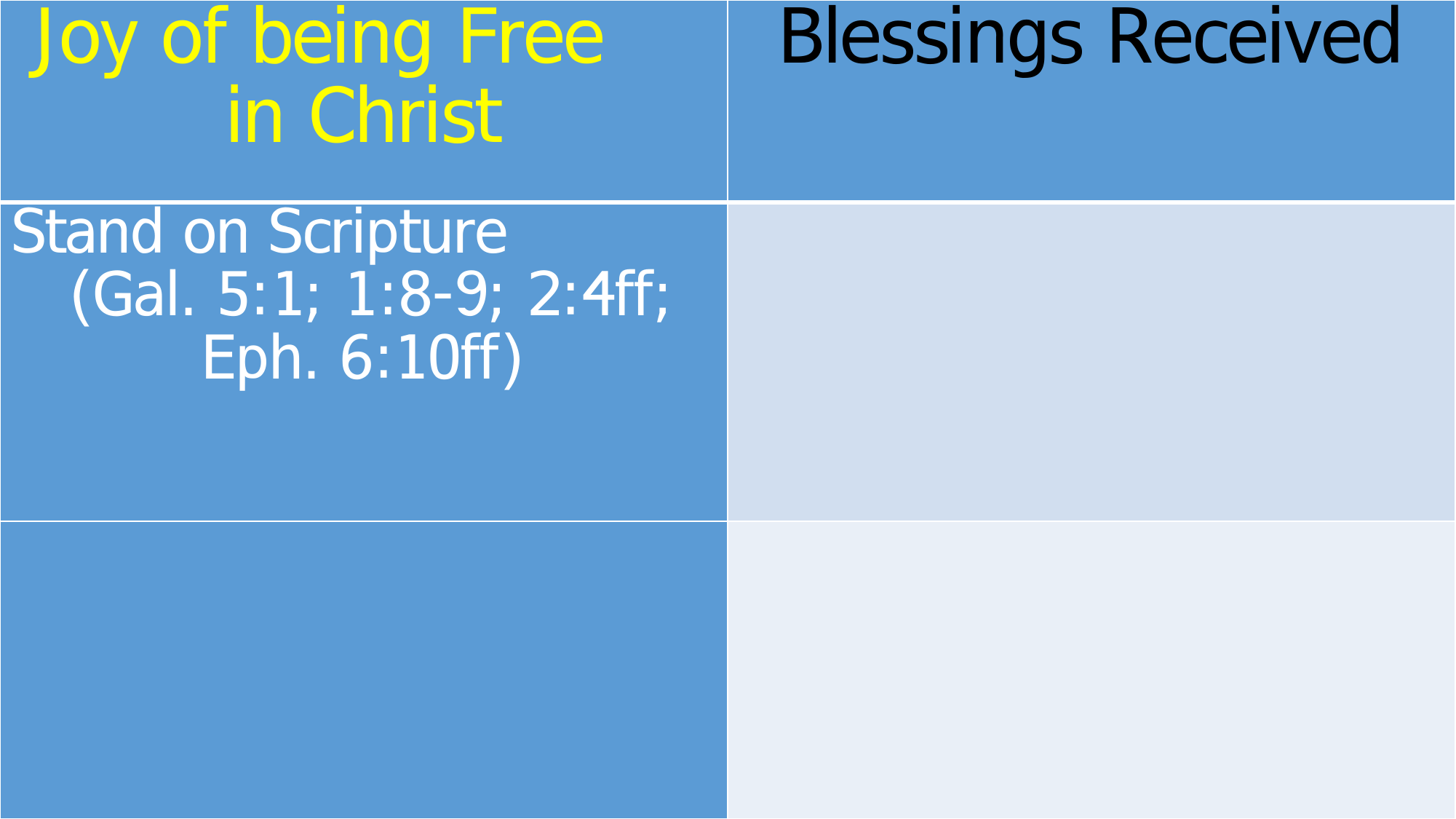

| Joy of being Free in Christ | Blessings Received |
| --- | --- |
| Stand on Scripture (Gal. 5:1; 1:8-9; 2:4ff; Eph. 6:10ff) |  |
|  |  |